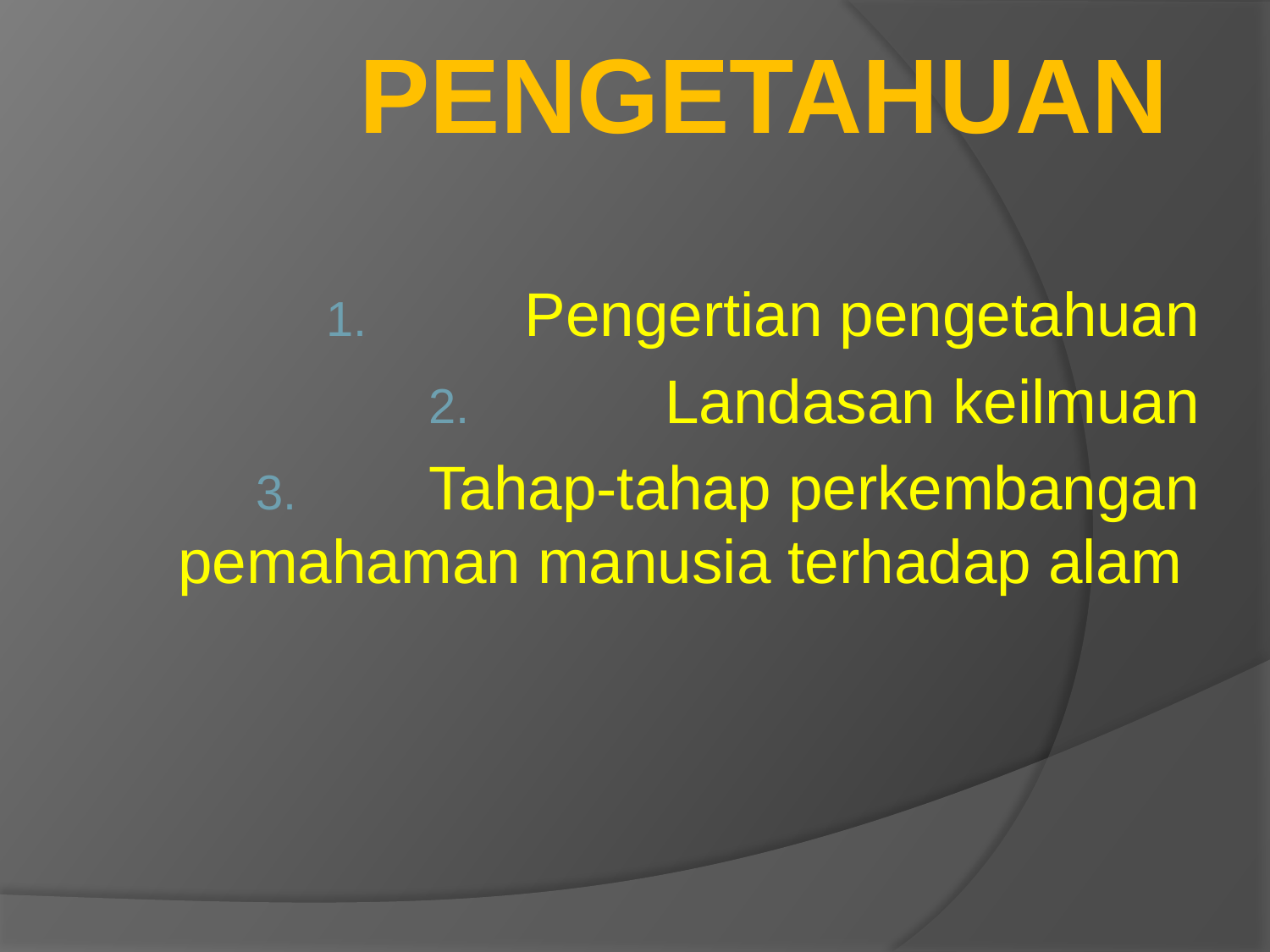

# PENGETAHUAN
Pengertian pengetahuan
Landasan keilmuan
Tahap-tahap perkembangan pemahaman manusia terhadap alam